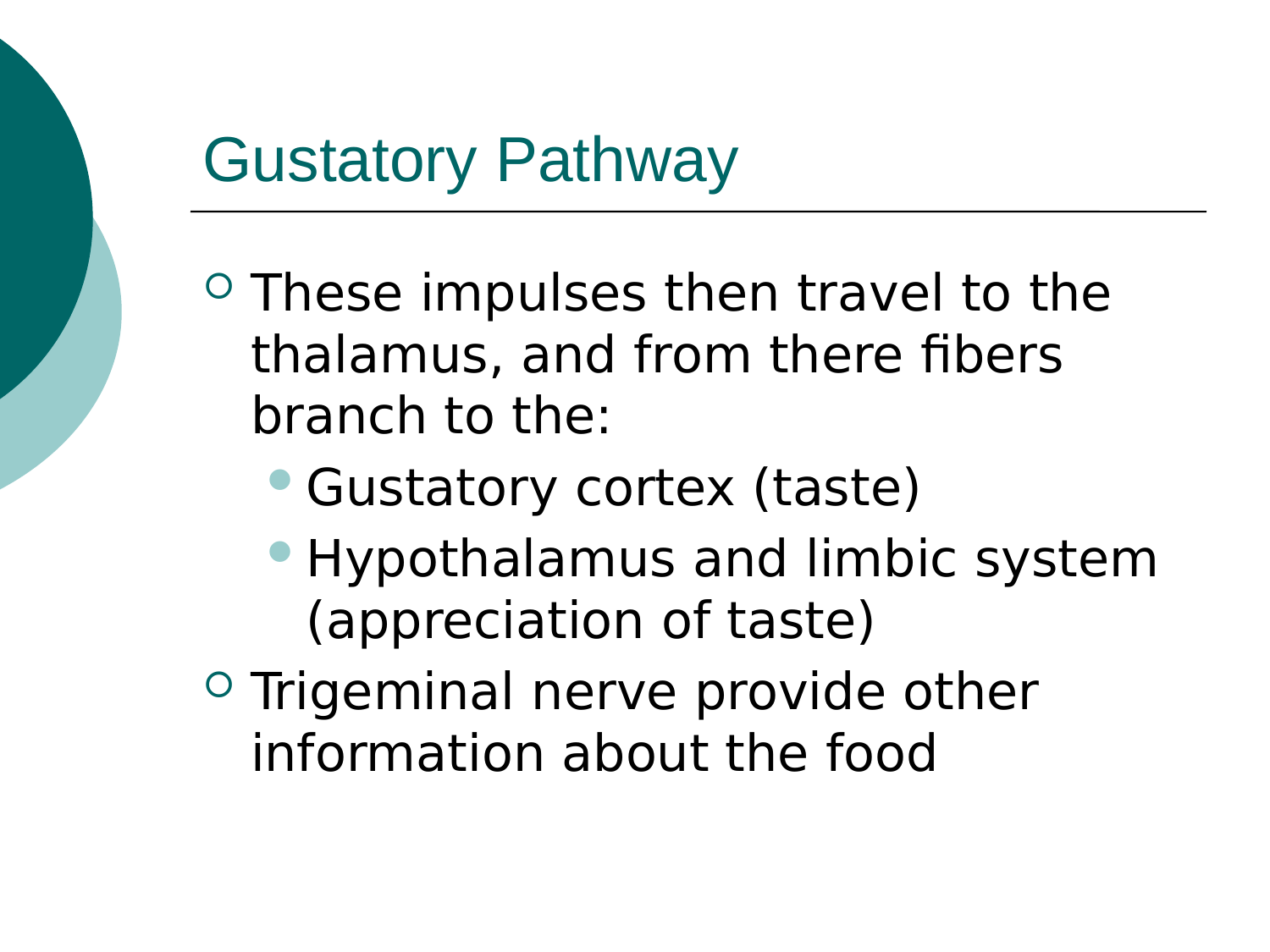

# Gustatory Pathway
These impulses then travel to the thalamus, and from there fibers branch to the:
Gustatory cortex (taste)
Hypothalamus and limbic system (appreciation of taste)
Trigeminal nerve provide other information about the food